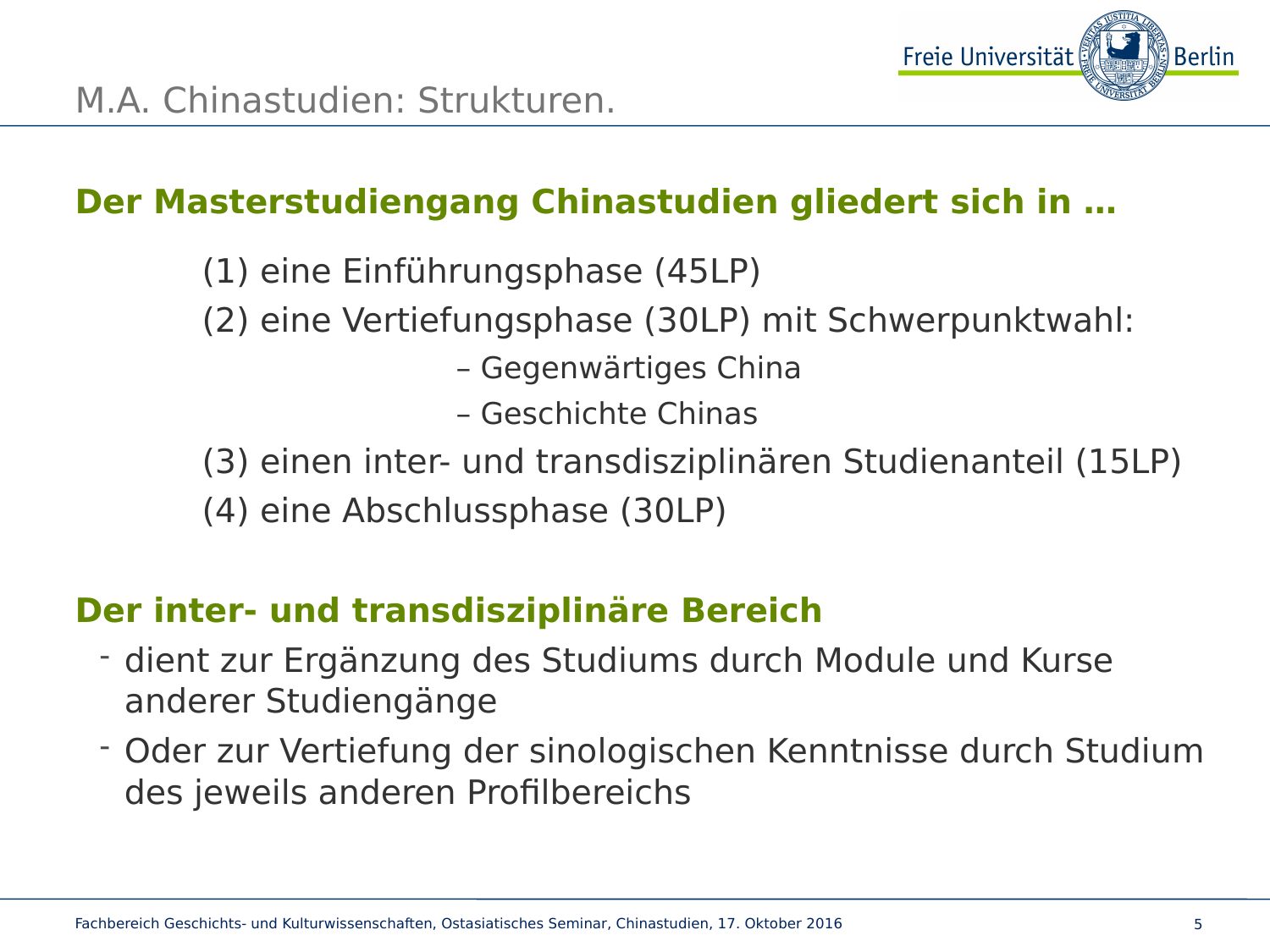

Der Masterstudiengang Chinastudien gliedert sich in …

	(1) eine Einführungsphase (45LP)
	(2) eine Vertiefungsphase (30LP) mit Schwerpunktwahl:
			– Gegenwärtiges China
			– Geschichte Chinas
	(3) einen inter- und transdisziplinären Studienanteil (15LP)
	(4) eine Abschlussphase (30LP)

Der inter- und transdisziplinäre Bereich
dient zur Ergänzung des Studiums durch Module und Kurse anderer Studiengänge
Oder zur Vertiefung der sinologischen Kenntnisse durch Studium des jeweils anderen Profilbereichs

M.A. Chinastudien: Strukturen.